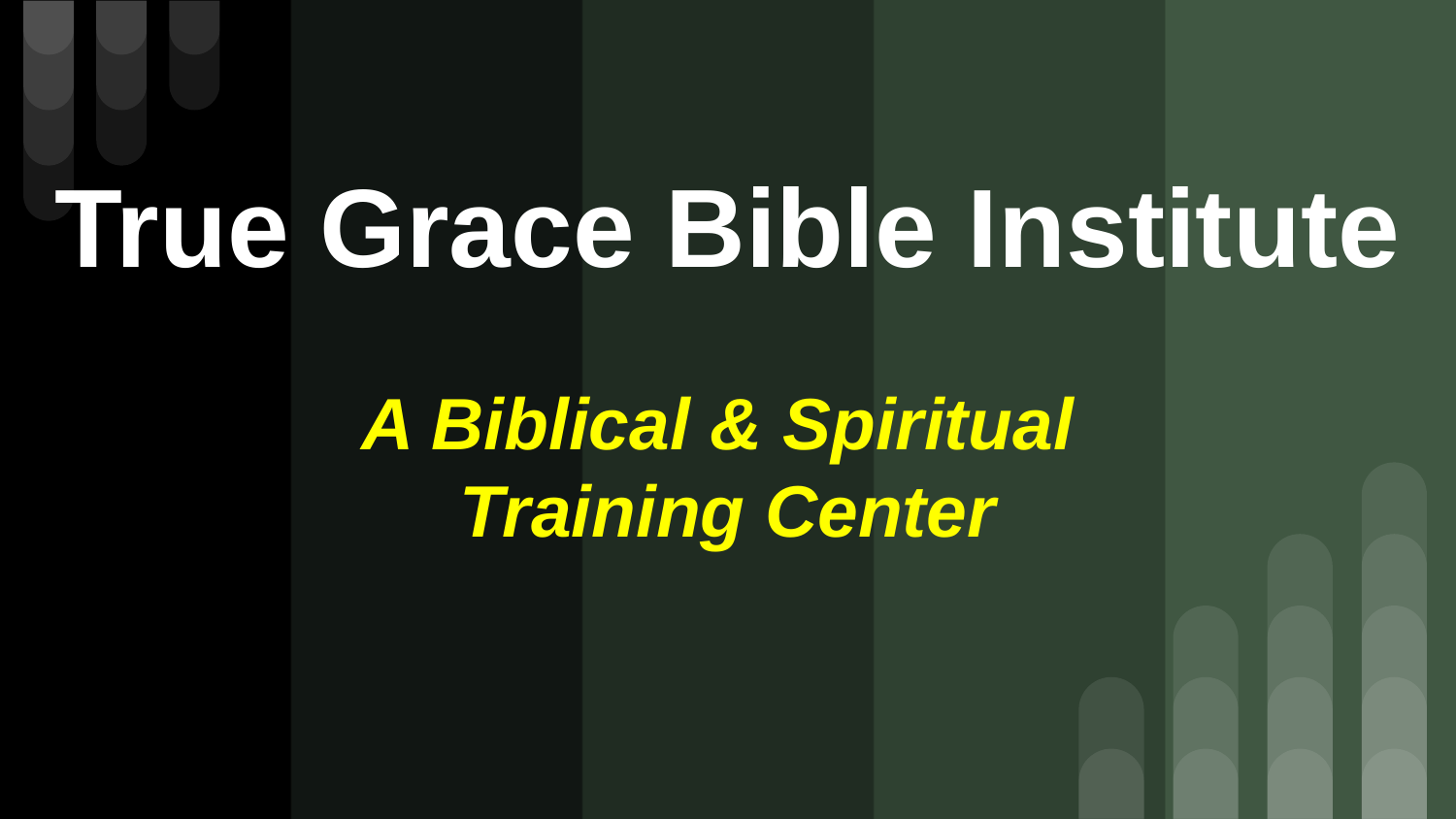

# True Grace Bible Institute

A Biblical & Spiritual
Training Center